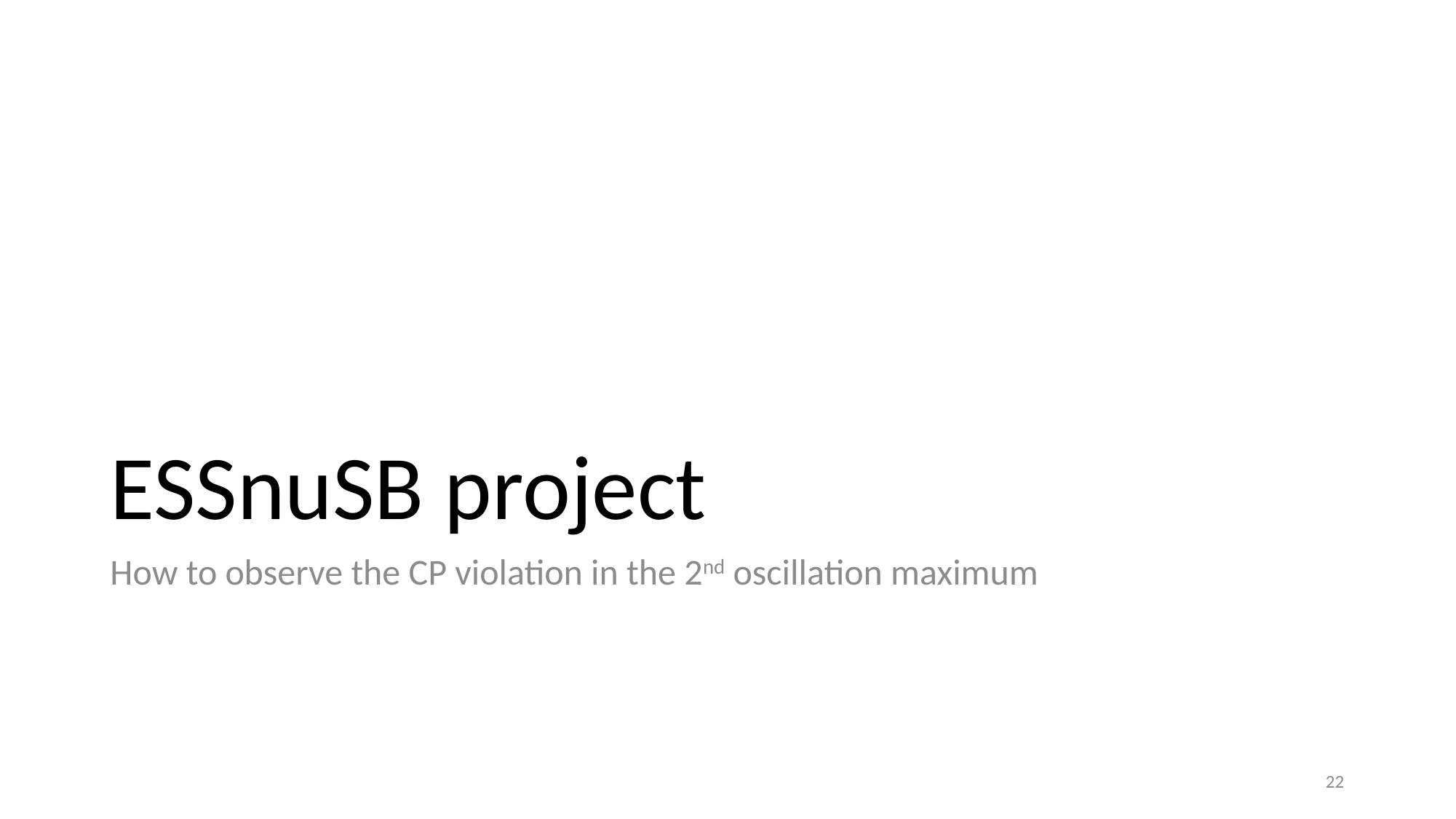

# ESSnuSB project
How to observe the CP violation in the 2nd oscillation maximum
22